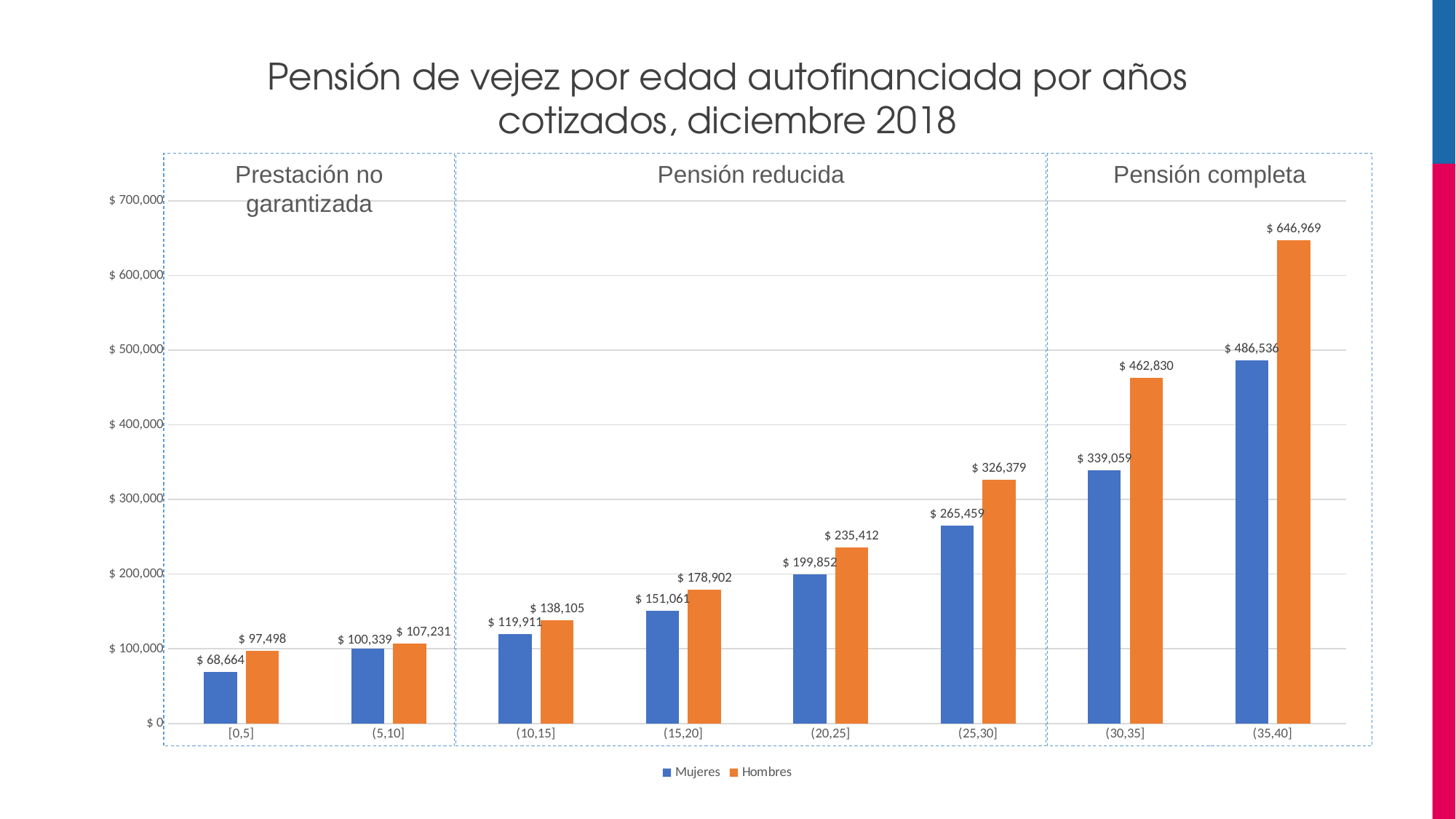

Pensión de vejez por edad autofinanciada por años cotizados, diciembre 2018
Prestación no garantizada
Pensión reducida
Pensión completa

### Chart

| Category | Mujeres | Hombres |
|---|---|---|
| [0,5] | 68663.92497851023 | 97497.76966799554 |
| (5,10] | 100339.4756 | 107230.9231 |
| (10,15] | 119911.1865 | 138104.6079 |
| (15,20] | 151060.52920000002 | 178901.97710000002 |
| (20,25] | 199851.9775 | 235411.8466 |
| (25,30] | 265458.5577 | 326378.9536 |
| (30,35] | 339059.217 | 462829.6141 |
| (35,40] | 486536.1935 | 646969.0913 |